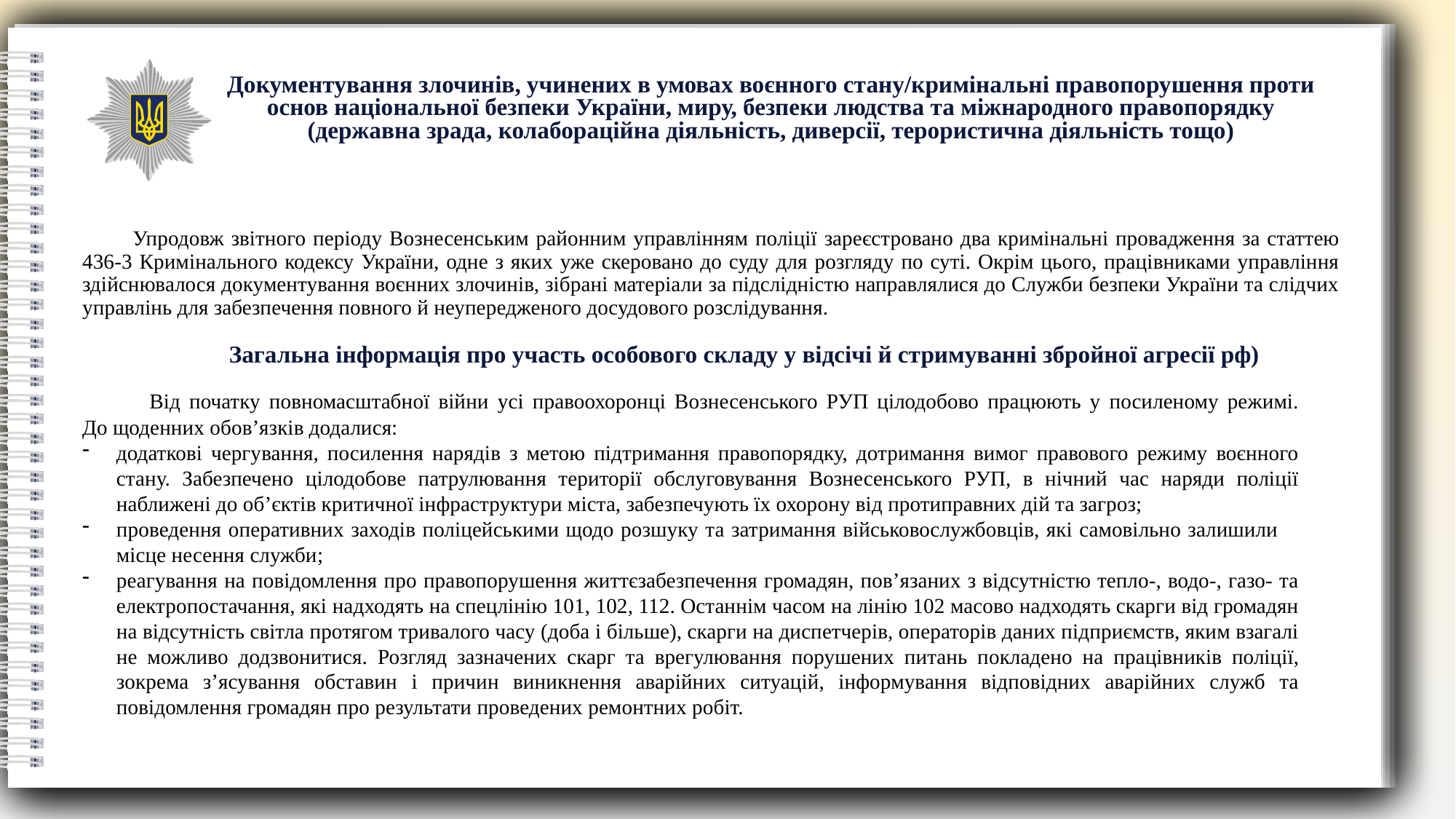

Документування злочинів, учинених в умовах воєнного стану/кримінальні правопорушення проти основ національної безпеки України, миру, безпеки людства та міжнародного правопорядку (державна зрада, колабораційна діяльність, диверсії, терористична діяльність тощо)
       Упродовж звітного періоду Вознесенським районним управлінням поліції зареєстровано два кримінальні провадження за статтею 436-3 Кримінального кодексу України, одне з яких уже скеровано до суду для розгляду по суті. Окрім цього, працівниками управління здійснювалося документування воєнних злочинів, зібрані матеріали за підслідністю направлялися до Служби безпеки України та слідчих управлінь для забезпечення повного й неупередженого досудового розслідування.
Загальна інформація про участь особового складу у відсічі й стримуванні збройної агресії рф)
       Від початку повномасштабної війни усі правоохоронці Вознесенського РУП цілодобово працюють у посиленому режимі.
До щоденних обов’язків додалися:
додаткові чергування, посилення нарядів з метою підтримання правопорядку, дотримання вимог правового режиму воєнного стану. Забезпечено цілодобове патрулювання території обслуговування Вознесенського РУП, в нічний час наряди поліції наближені до об’єктів критичної інфраструктури міста, забезпечують їх охорону від протиправних дій та загроз;
проведення оперативних заходів поліцейськими щодо розшуку та затримання військовослужбовців, які самовільно залишили    місце несення служби;
реагування на повідомлення про правопорушення життєзабезпечення громадян, пов’язаних з відсутністю тепло-, водо-, газо- та електропостачання, які надходять на спецлінію 101, 102, 112. Останнім часом на лінію 102 масово надходять скарги від громадян на відсутність світла протягом тривалого часу (доба і більше), скарги на диспетчерів, операторів даних підприємств, яким взагалі не можливо додзвонитися. Розгляд зазначених скарг та врегулювання порушених питань покладено на працівників поліції, зокрема з’ясування обставин і причин виникнення аварійних ситуацій, інформування відповідних аварійних служб та повідомлення громадян про результати проведених ремонтних робіт.